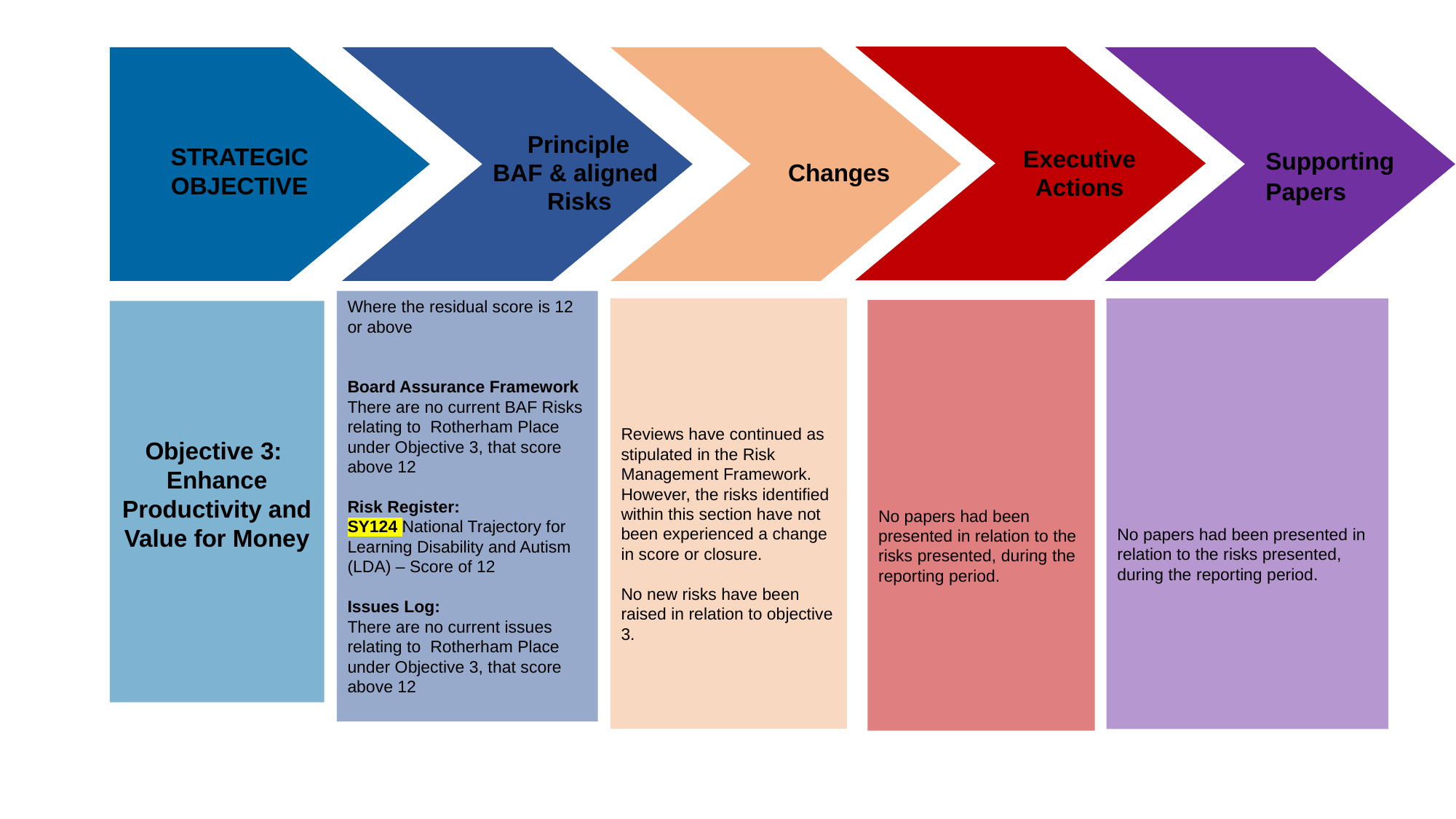

Principle
STRATEGIC
Executive
BAF & aligned
Changes
OBJECTIVE
Actions
Risks
Supporting Papers
Where the residual score is 12 or above

Board Assurance Framework
There are no current BAF Risks relating to  Rotherham Place under Objective 3, that score above 12

Risk Register:
SY124 National Trajectory for Learning Disability and Autism (LDA) – Score of 12
Issues Log:
There are no current issues relating to  Rotherham Place under Objective 3, that score above 12

Reviews have continued as stipulated in the Risk Management Framework. However, the risks identified within this section have not been experienced a change in score or closure.

No new risks have been raised in relation to objective 3.

No papers had been presented in relation to the risks presented, during the reporting period.

No papers had been presented in relation to the risks presented, during the reporting period.

Objective 3:  Enhance Productivity and Value for Money